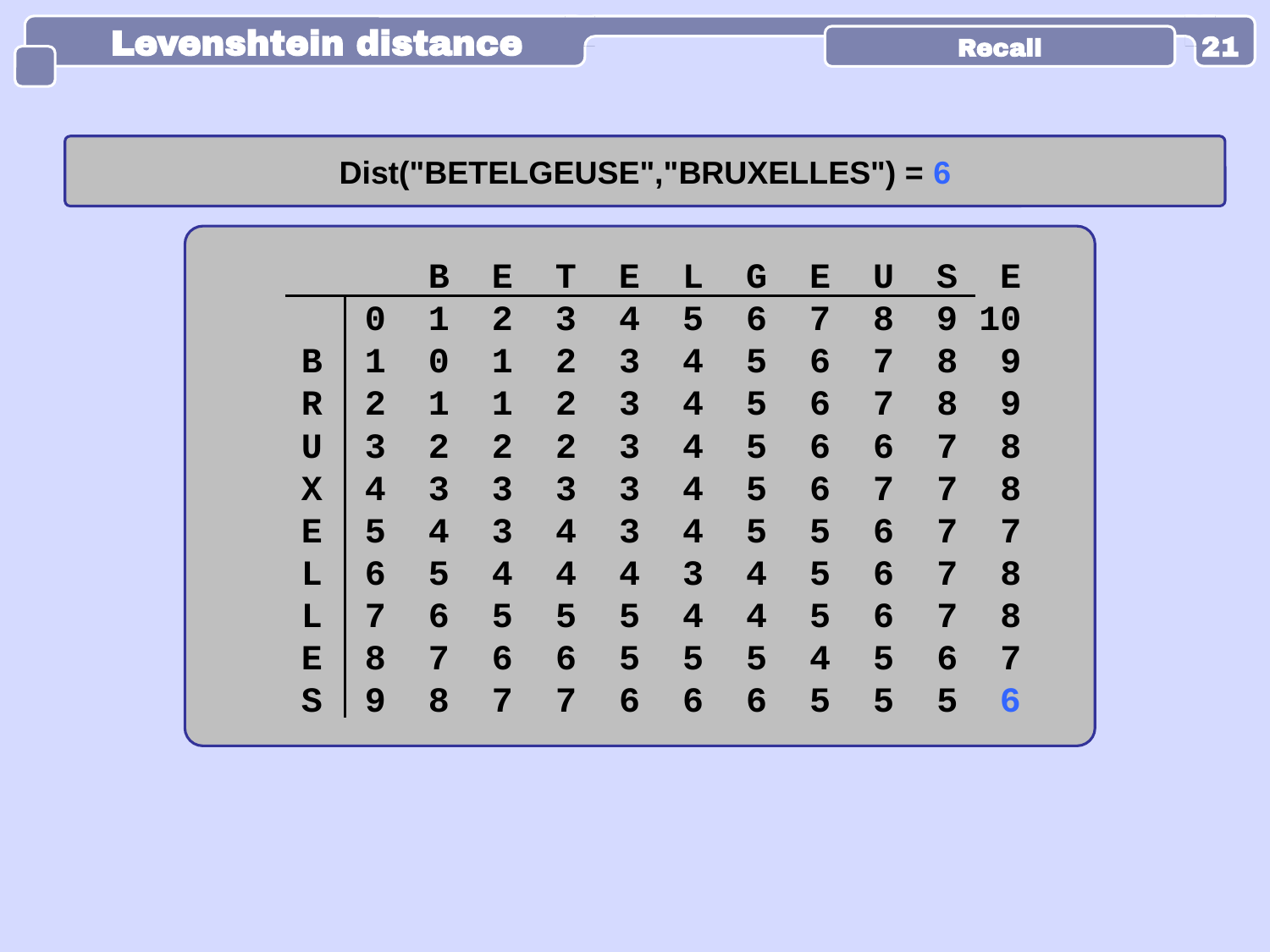

Levenshtein distance

Recall
21

Dist("BETELGEUSE","BRUXELLES") = 6
        B  E  T  E  L  G  E  U  S  E
     0  1  2  3  4  5  6  7  8  9 10
  B  1  0  1  2  3  4  5  6  7  8  9
  R  2  1  1  2  3  4  5  6  7  8  9
  U  3  2  2  2  3  4  5  6  6  7  8
  X  4  3  3  3  3  4  5  6  7  7  8
  E  5  4  3  4  3  4  5  5  6  7  7
  L  6  5  4  4  4  3  4  5  6  7  8
  L  7  6  5  5  5  4  4  5  6  7  8
  E  8  7  6  6  5  5  5  4  5  6  7
  S  9  8  7  7  6  6  6  5  5  5  6